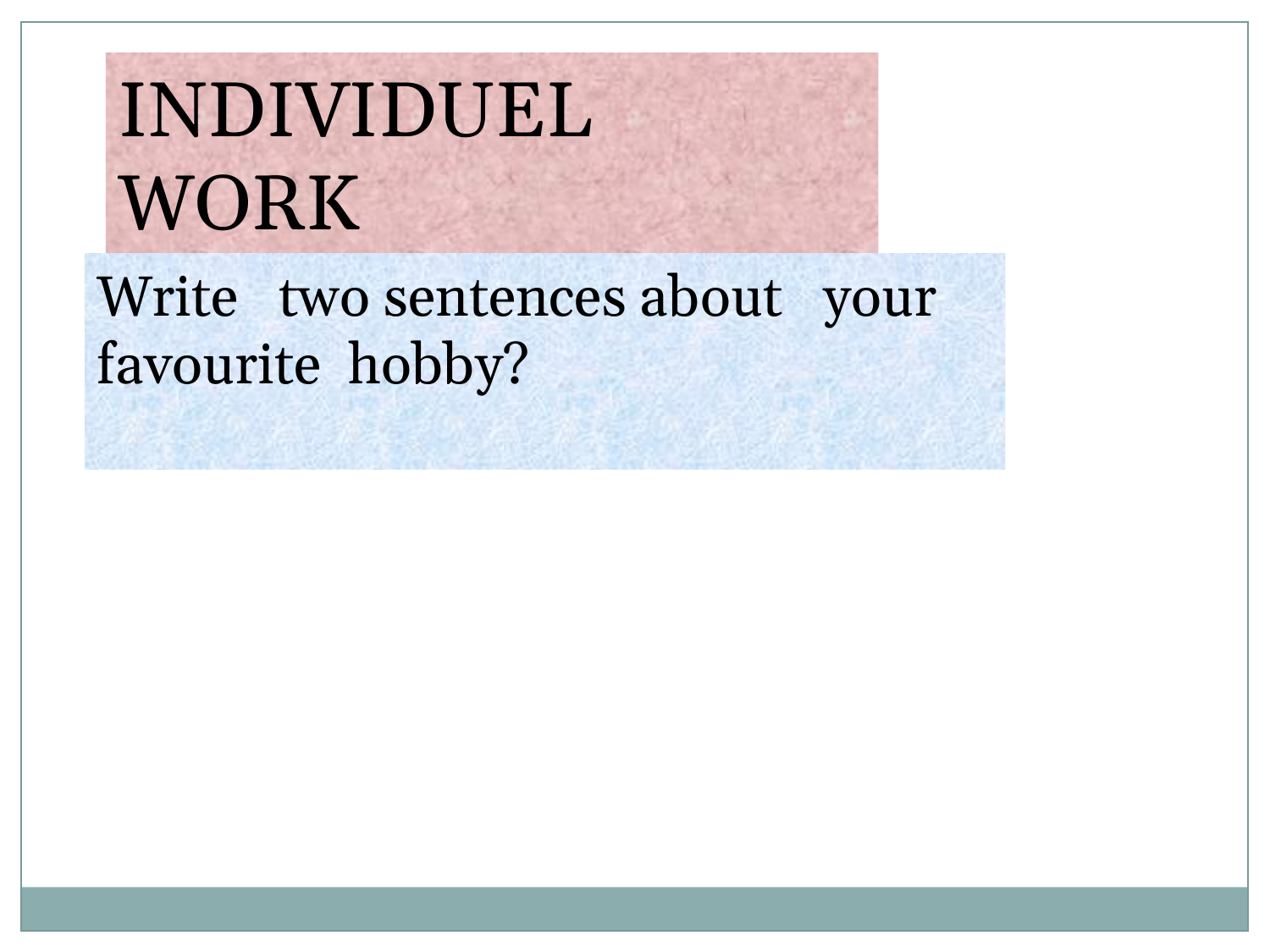

INDIVIDUEL  WORK

Write   two sentences about   your  favourite  hobby?